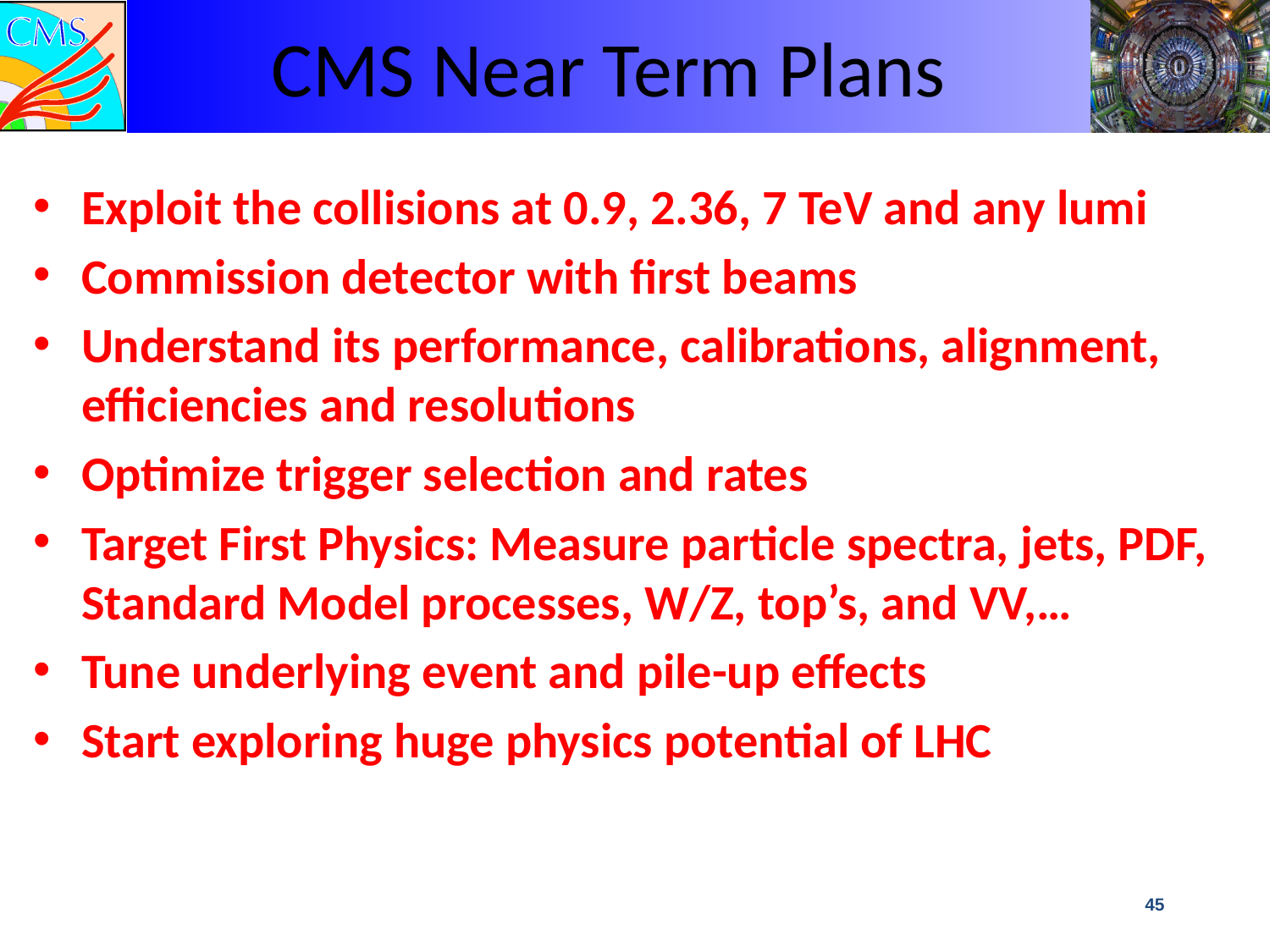

# CMS Near Term Plans
Exploit the collisions at 0.9, 2.36, 7 TeV and any lumi
Commission detector with first beams
Understand its performance, calibrations, alignment, efficiencies and resolutions
Optimize trigger selection and rates
Target First Physics: Measure particle spectra, jets, PDF, Standard Model processes, W/Z, top’s, and VV,…
Tune underlying event and pile-up effects
Start exploring huge physics potential of LHC